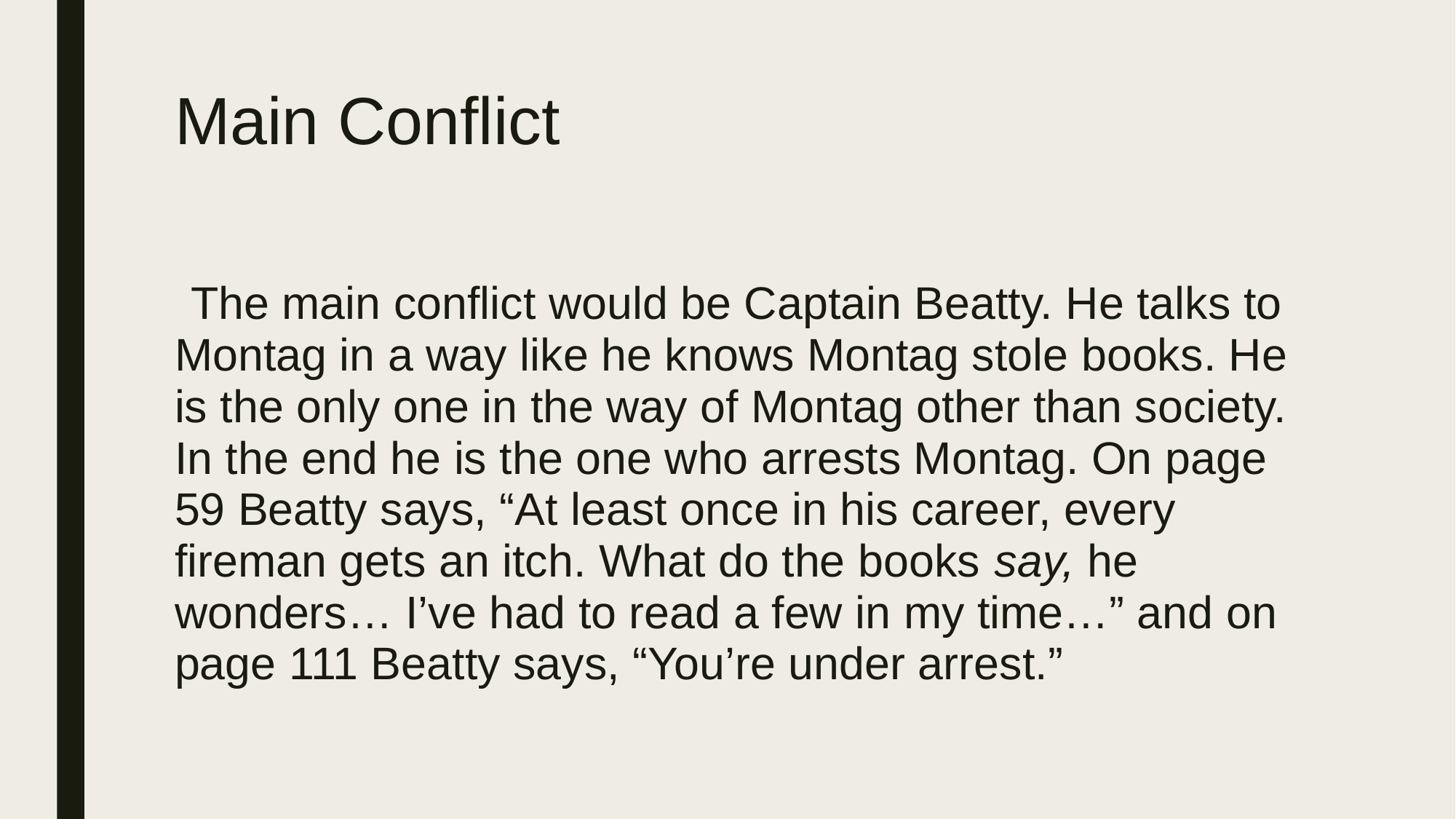

# Main Conflict
  The main conflict would be Captain Beatty. He talks to Montag in a way like he knows Montag stole books. He is the only one in the way of Montag other than society. In the end he is the one who arrests Montag. On page 59 Beatty says, “At least once in his career, every fireman gets an itch. What do the books say, he wonders… I’ve had to read a few in my time…” and on page 111 Beatty says, “You’re under arrest.”